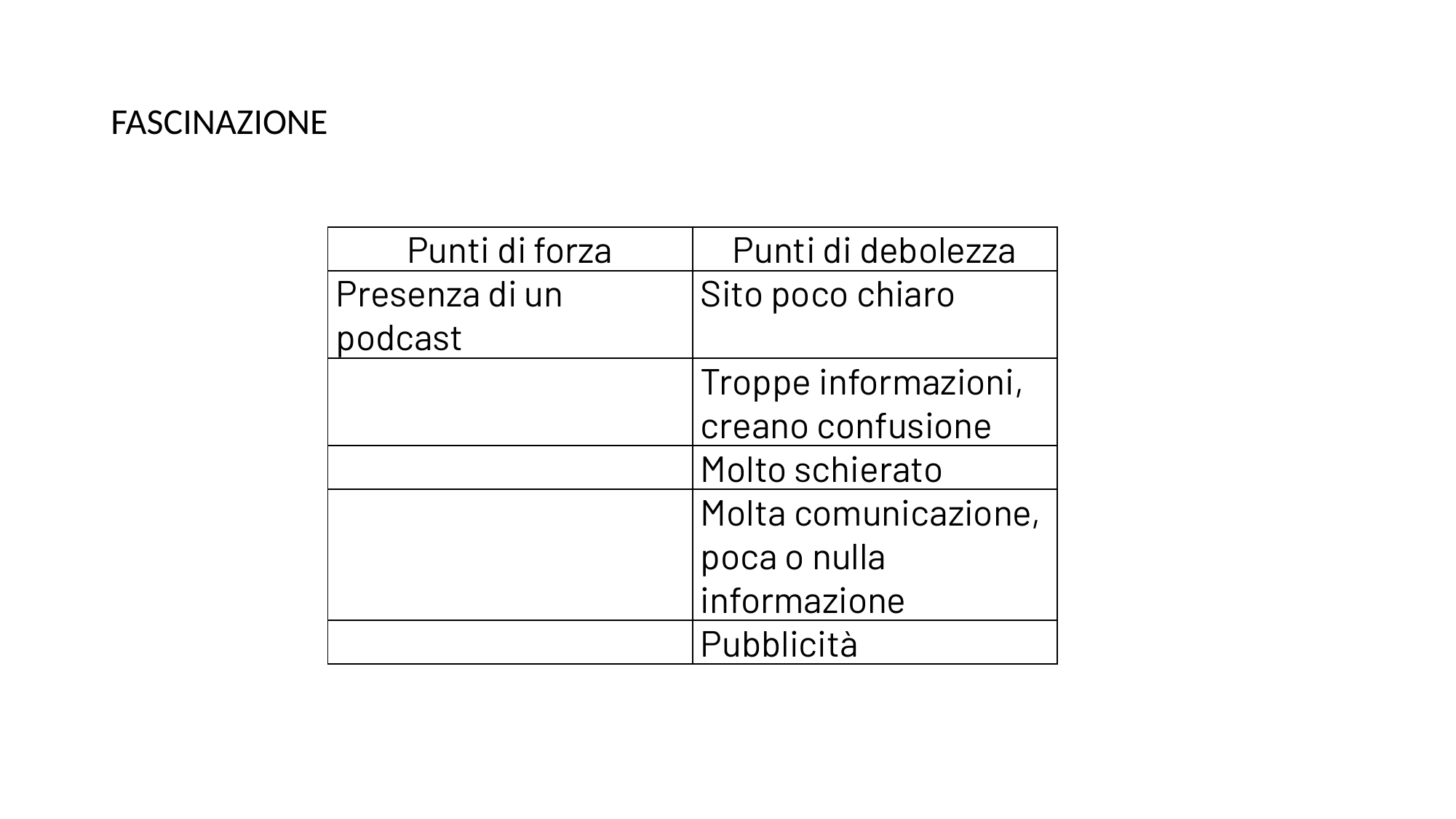

# FASCINAZIONE
| Punti di forza | Punti di debolezza |
| --- | --- |
| Presenza di un podcast | Sito poco chiaro |
|  | Troppe informazioni, creano confusione |
|  | Molto schierato |
|  | Molta comunicazione, poca o nulla informazione |
|  | Pubblicità |